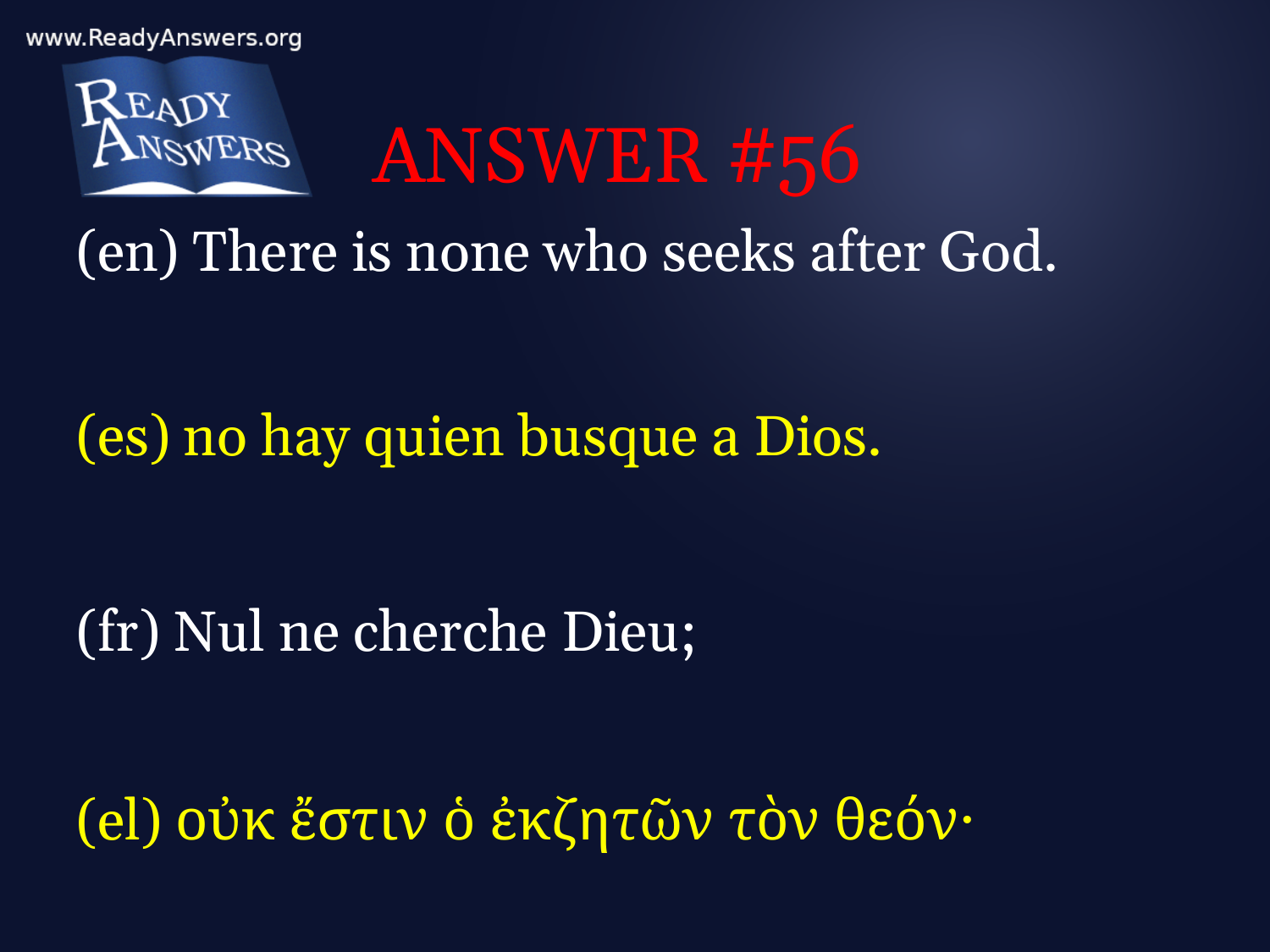

# ANSWER #56
(en) There is none who seeks after God.
(es) no hay quien busque a Dios.
(fr) Nul ne cherche Dieu;
(el) οὐκ ἔστιν ὁ ἐκζητῶν τὸν θεόν·